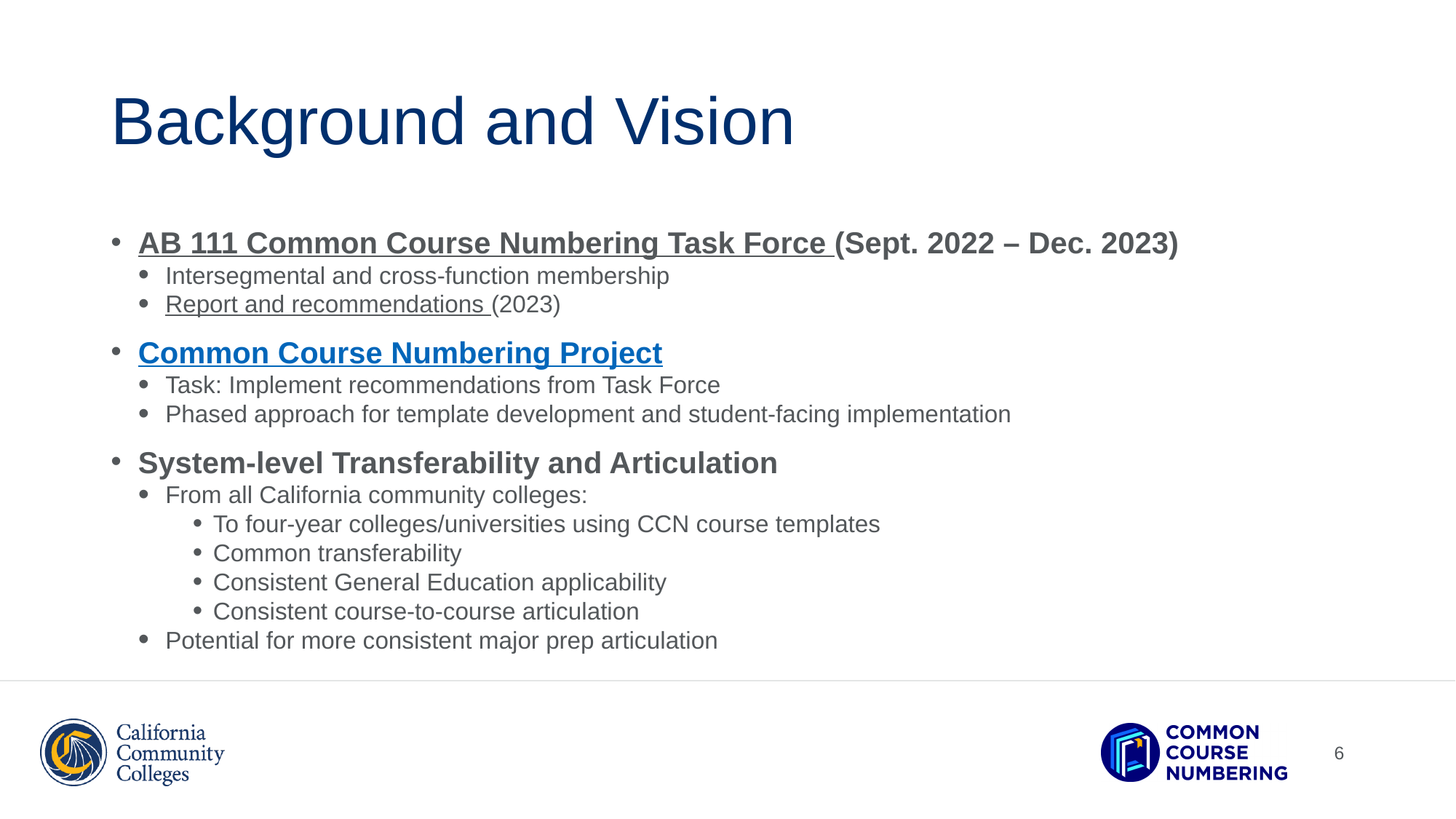

# Background and Vision
AB 111 Common Course Numbering Task Force (Sept. 2022 – Dec. 2023)
Intersegmental and cross-function membership
Report and recommendations (2023)
Common Course Numbering Project
Task: Implement recommendations from Task Force
Phased approach for template development and student-facing implementation
System-level Transferability and Articulation
From all California community colleges:
To four-year colleges/universities using CCN course templates
Common transferability
Consistent General Education applicability
Consistent course-to-course articulation
Potential for more consistent major prep articulation

6